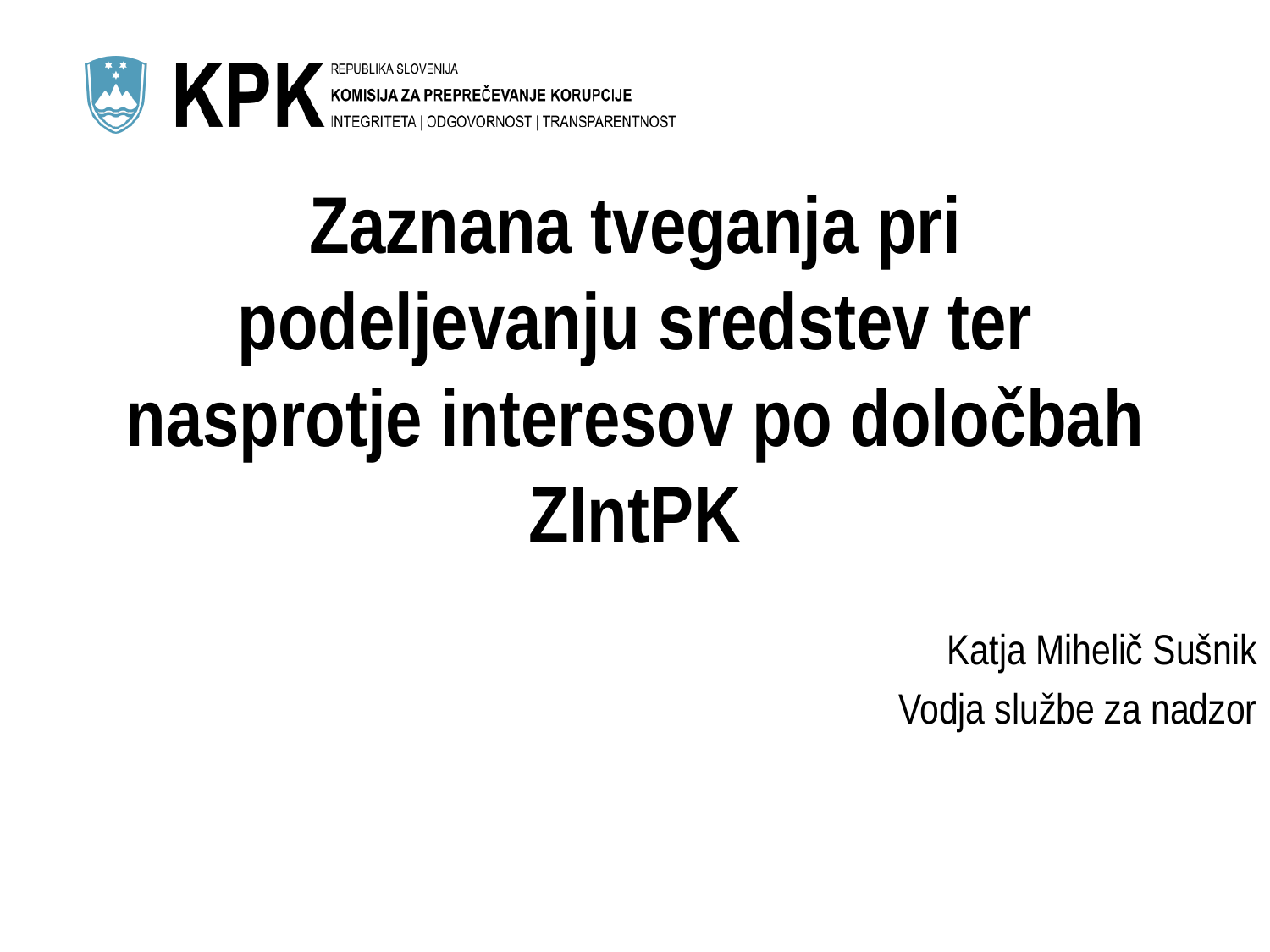

# Zaznana tveganja pri podeljevanju sredstev ter nasprotje interesov po določbah ZIntPK
Katja Mihelič Sušnik
Vodja službe za nadzor